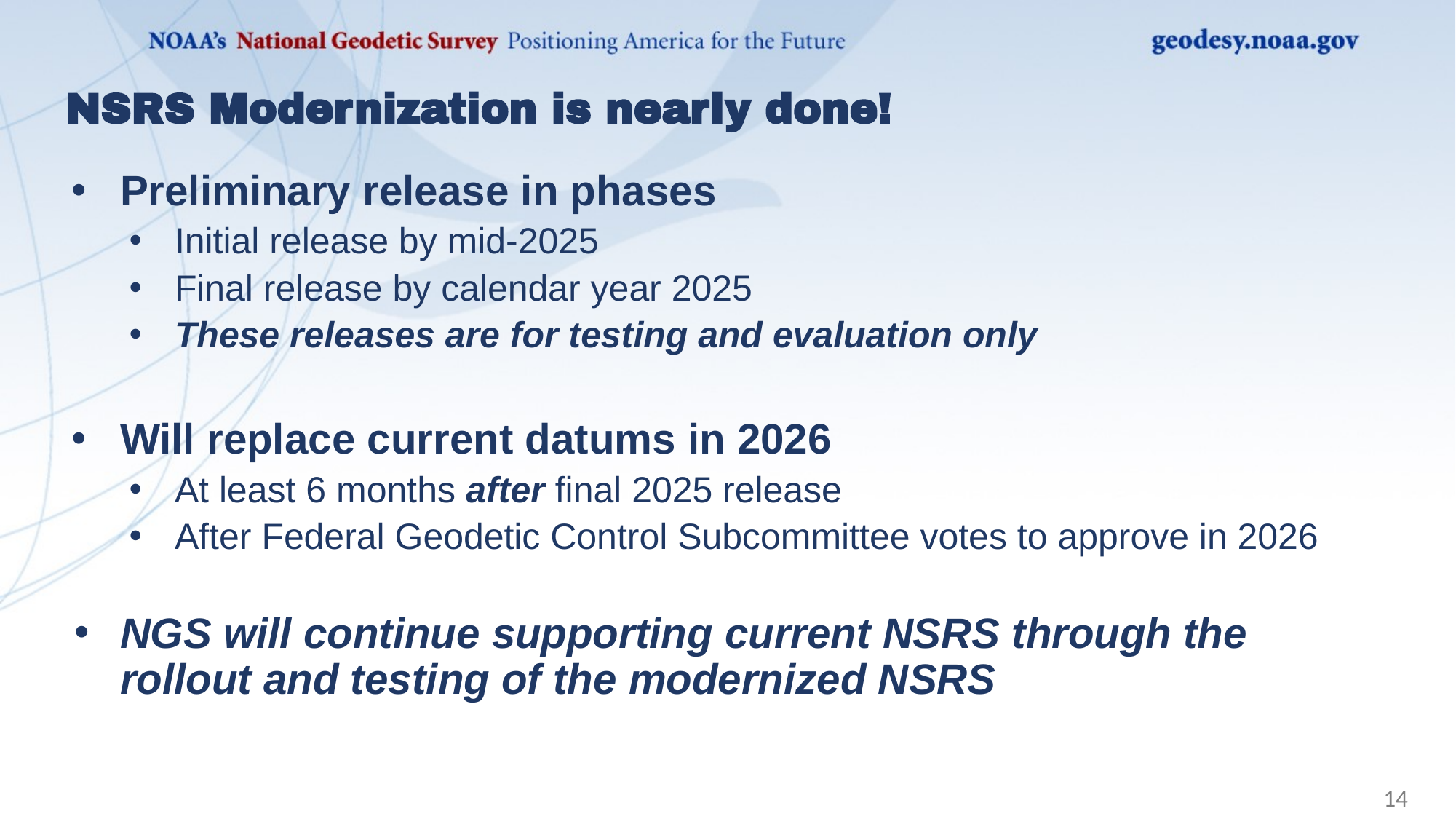

# NSRS Modernization is nearly done!
Preliminary release in phases
Initial release by mid-2025
Final release by calendar year 2025
These releases are for testing and evaluation only

Will replace current datums in 2026
At least 6 months after final 2025 release
After Federal Geodetic Control Subcommittee votes to approve in 2026

NGS will continue supporting current NSRS through the rollout and testing of the modernized NSRS

14